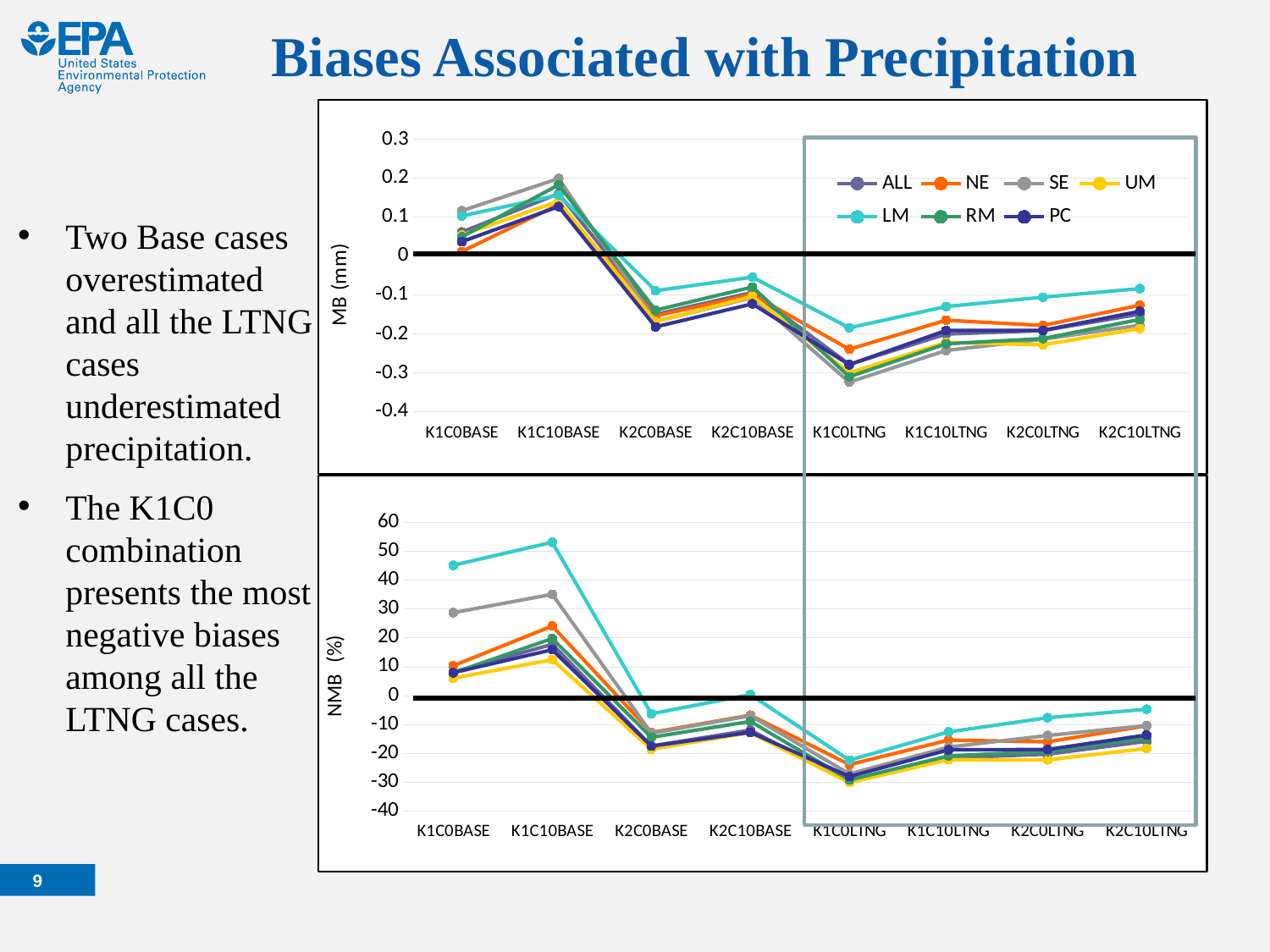

Biases Associated with Precipitation

### Chart

| Category | ALL | NE | SE | UM | LM | RM | PC |
|---|---|---|---|---|---|---|---|
| K1C0BASE | 0.06195229403138906 | 0.011800228721778662 | 0.11653795007640529 | 0.05408738443021266 | 0.1031677648673745 | 0.04954499425565152 | 0.03719530475358414 |
| K1C10BASE | 0.16051028771212547 | 0.13246011791111406 | 0.19933734124638608 | 0.14139104281831447 | 0.15690876176267501 | 0.1830373476437709 | 0.12727192587992436 |
| K2C0BASE | -0.14971568010126723 | -0.15371494302174876 | -0.1678165327601153 | -0.1682274582767805 | -0.0888462527697342 | -0.13888342539028384 | -0.18158223776142346 |
| K2C10BASE | -0.09325581642468556 | -0.09818827850035691 | -0.10631288510696033 | -0.10349353935780582 | -0.05404353565860756 | -0.0794107967753173 | -0.12257811092390715 |
| K1C0LTNG | -0.27802035810518144 | -0.2392068953285203 | -0.3236560901616788 | -0.29960649583933613 | -0.18388603757325314 | -0.30976896286201605 | -0.2786881411346704 |
| K1C10LTNG | -0.20011304599651983 | -0.16460440827613645 | -0.24231975782437123 | -0.22151322102671733 | -0.1293851357602667 | -0.2251567692848196 | -0.1909261107710857 |
| K2C0LTNG | -0.19124752360760583 | -0.1780051489405654 | -0.21366299157971394 | -0.22758695824731306 | -0.10548841196994233 | -0.21169540411011897 | -0.19072514793760398 |
| K2C10LTNG | -0.14885936257359972 | -0.1260544037967316 | -0.17725259658217463 | -0.18612895186788647 | -0.08340113654655 | -0.1627834910495003 | -0.1417848742330446 |
Two Base cases overestimated and all the LTNG cases underestimated precipitation.

The K1C0 combination presents the most negative biases among all the LTNG cases.

### Chart

| Category | ALL | NE | SE | UM | LM | RM | PC |
|---|---|---|---|---|---|---|---|
| K1C0BASE | 8.115435953990666 | 10.304640439768502 | 28.709976854403376 | 5.9961533152331095 | 45.15895062502861 | 7.820050546035484 | 7.9081303953954905 |
| K1C10BASE | 17.737143853463536 | 24.085364143847265 | 35.07416531359067 | 12.434440584947042 | 53.12409101913729 | 19.763587865592896 | 15.87101734422472 |
| K2C0BASE | -17.51930527225432 | -12.84369582636367 | -13.089439238308612 | -18.632295846748974 | -6.331877700376056 | -14.487594592799107 | -17.552271460990266 |
| K2C10BASE | -12.017682527367302 | -6.820202356494457 | -7.034167674460503 | -12.877970275744078 | 0.3297402554361878 | -8.995378654163636 | -12.778188901084922 |
| K1C0LTNG | -30.120030072539034 | -23.969611590941486 | -27.191206749730508 | -30.200374236371747 | -22.430607721724062 | -29.269687387489057 | -28.081535823278966 |
| K1C10LTNG | -21.65520964461357 | -15.477468048981835 | -17.901976775169615 | -22.25923099334382 | -12.640502416054154 | -20.951968395283274 | -18.84019543737238 |
| K2C0LTNG | -20.34066078431182 | -16.071165956523387 | -13.850869575576246 | -22.325871991825775 | -7.694839722808451 | -19.390899231898217 | -18.719510509054366 |
| K2C10LTNG | -15.898432173384418 | -10.50245185992731 | -10.427101843960735 | -18.338111008876368 | -4.759347672122938 | -14.720435739726575 | -13.698842423338728 |
9